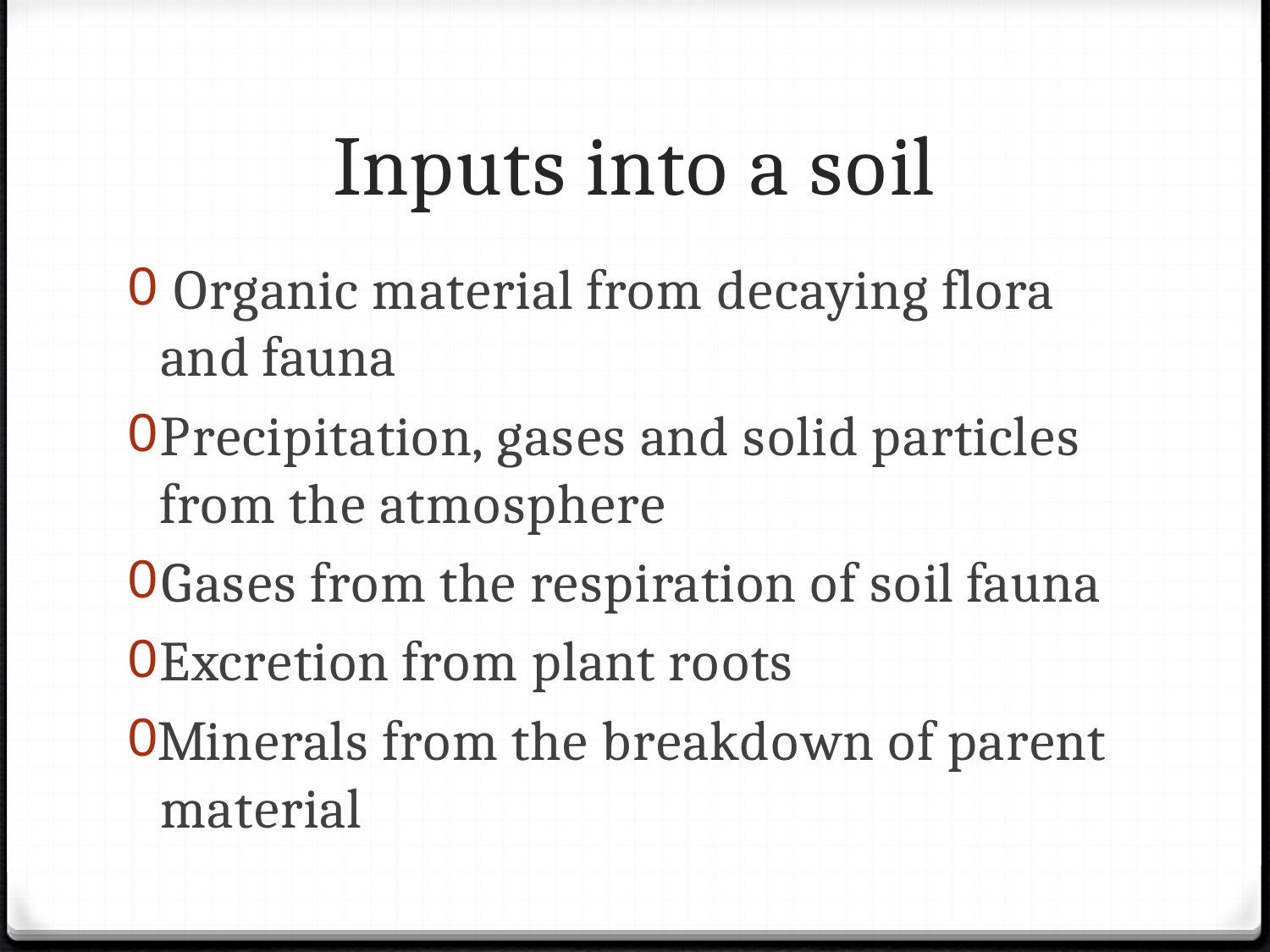

# Inputs into a soil
 Organic material from decaying flora and fauna
Precipitation, gases and solid particles from the atmosphere
Gases from the respiration of soil fauna
Excretion from plant roots
Minerals from the breakdown of parent material